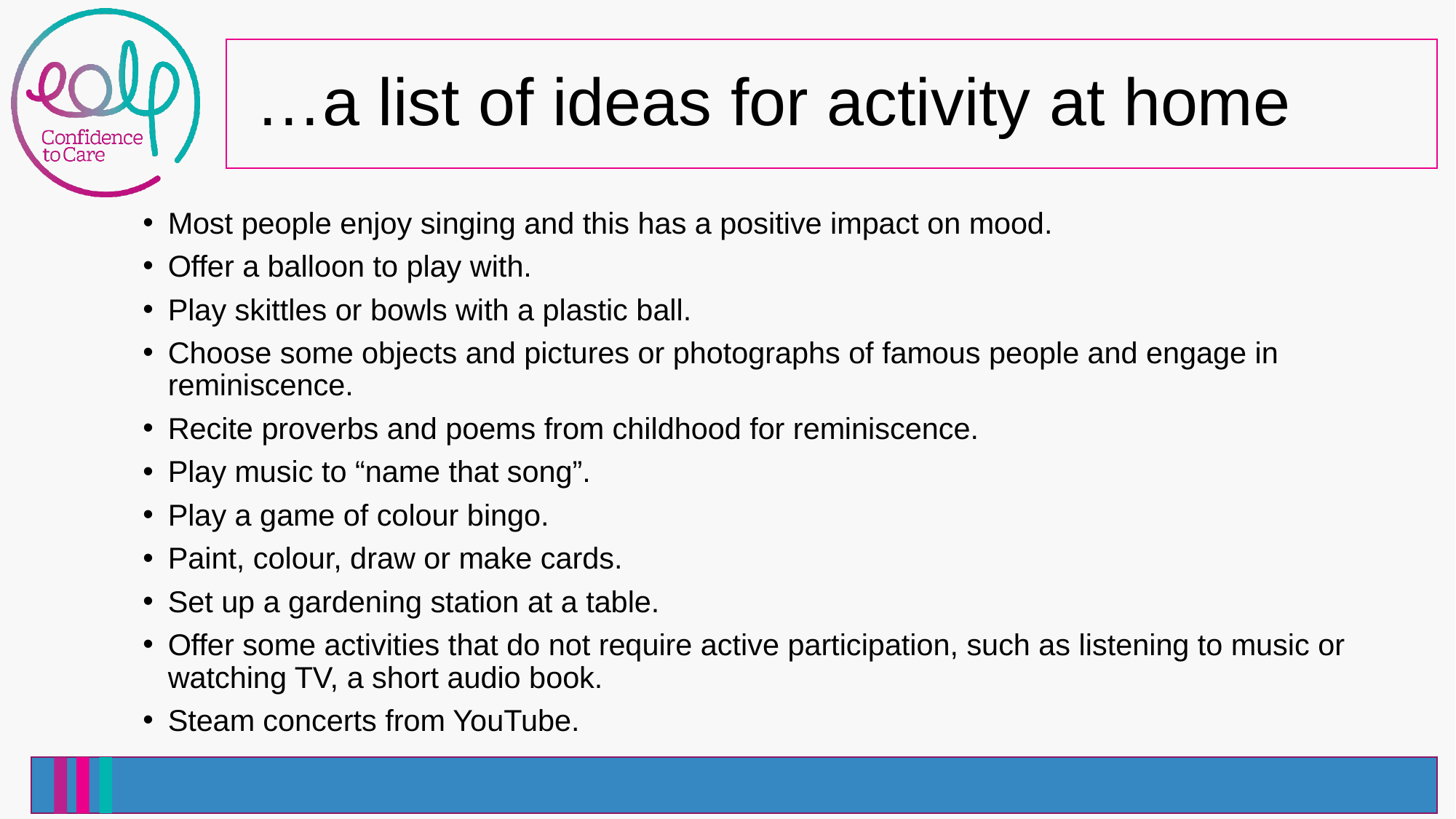

# …a list of ideas for activity at home

Most people enjoy singing and this has a positive impact on mood.
Offer a balloon to play with.
Play skittles or bowls with a plastic ball.
Choose some objects and pictures or photographs of famous people and engage in reminiscence.
Recite proverbs and poems from childhood for reminiscence.
Play music to “name that song”.
Play a game of colour bingo.
Paint, colour, draw or make cards.
Set up a gardening station at a table.
Offer some activities that do not require active participation, such as listening to music or watching TV, a short audio book.
Steam concerts from YouTube.